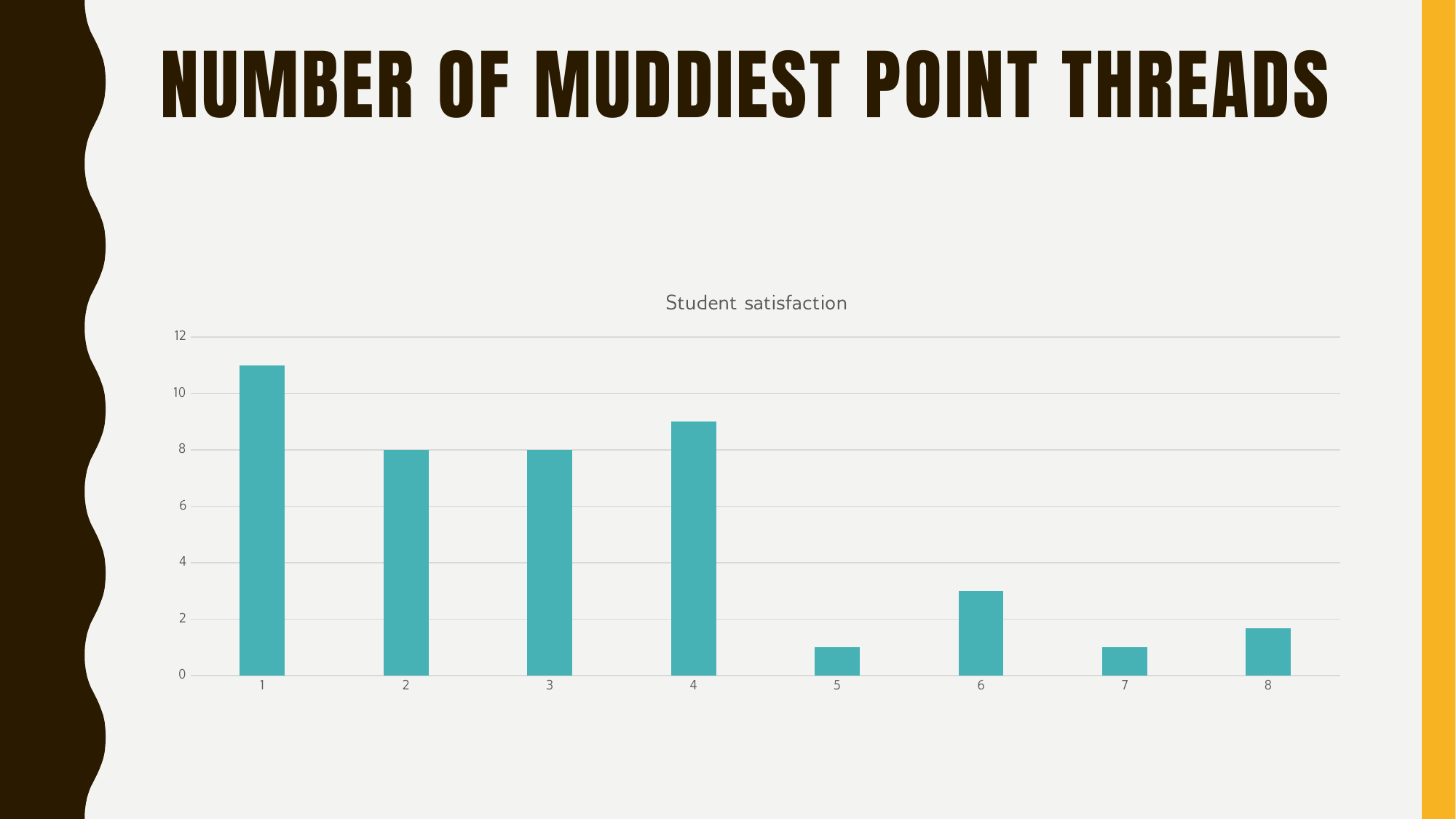

# Number of Muddiest Point Threads

### Chart:

| Category | Student satisfaction |
|---|---|